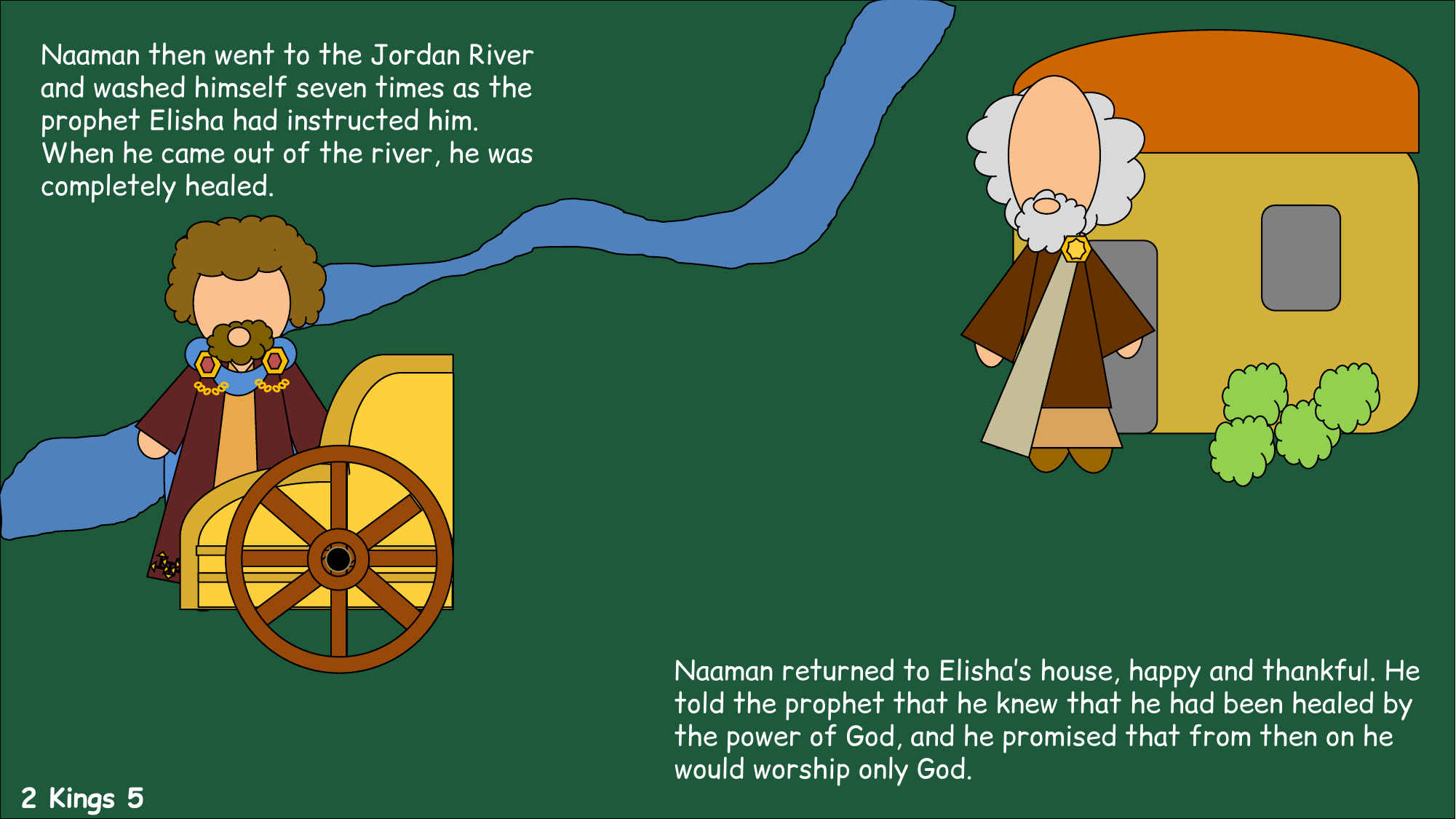

Naaman then went to the Jordan River and washed himself seven times as the prophet Elisha had instructed him. When he came out of the river, he was completely healed.

Naaman returned to Elisha’s house, happy and thankful. He told the prophet that he knew that he had been healed by the power of God, and he promised that from then on he would worship only God.
2 Kings 5